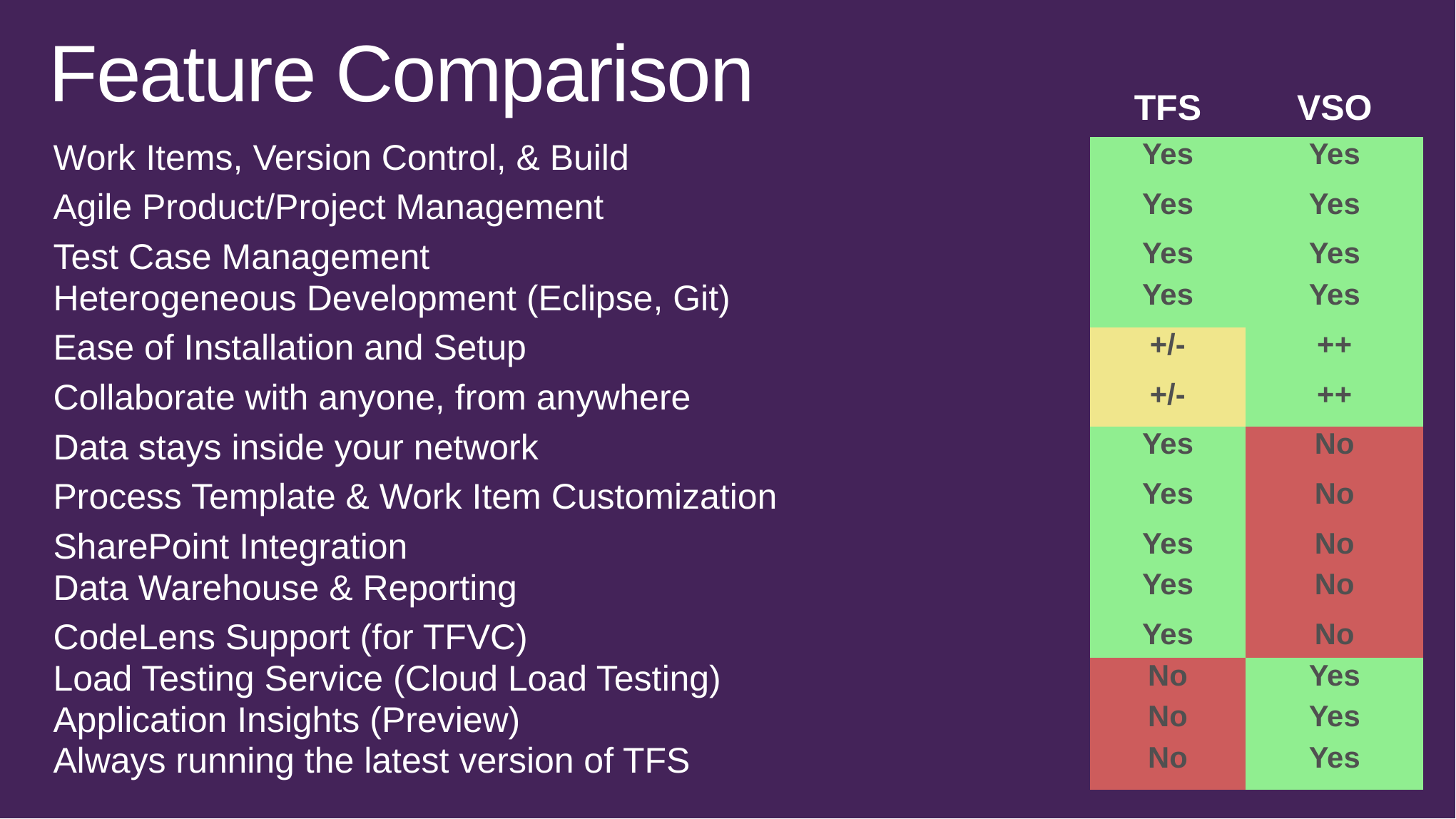

# Feature Comparison
|  | TFS | VSO |
| --- | --- | --- |
| Work Items, Version Control, & Build | Yes | Yes |
| Agile Product/Project Management | Yes | Yes |
| Test Case Management | Yes | Yes |
| Heterogeneous Development (Eclipse, Git) | Yes | Yes |
| Ease of Installation and Setup | +/- | ++ |
| Collaborate with anyone, from anywhere | +/- | ++ |
| Data stays inside your network | Yes | No |
| Process Template & Work Item Customization | Yes | No |
| SharePoint Integration | Yes | No |
| Data Warehouse & Reporting | Yes | No |
| CodeLens Support (for TFVC) | Yes | No |
| Load Testing Service (Cloud Load Testing) | No | Yes |
| Application Insights (Preview) | No | Yes |
| Always running the latest version of TFS | No | Yes |